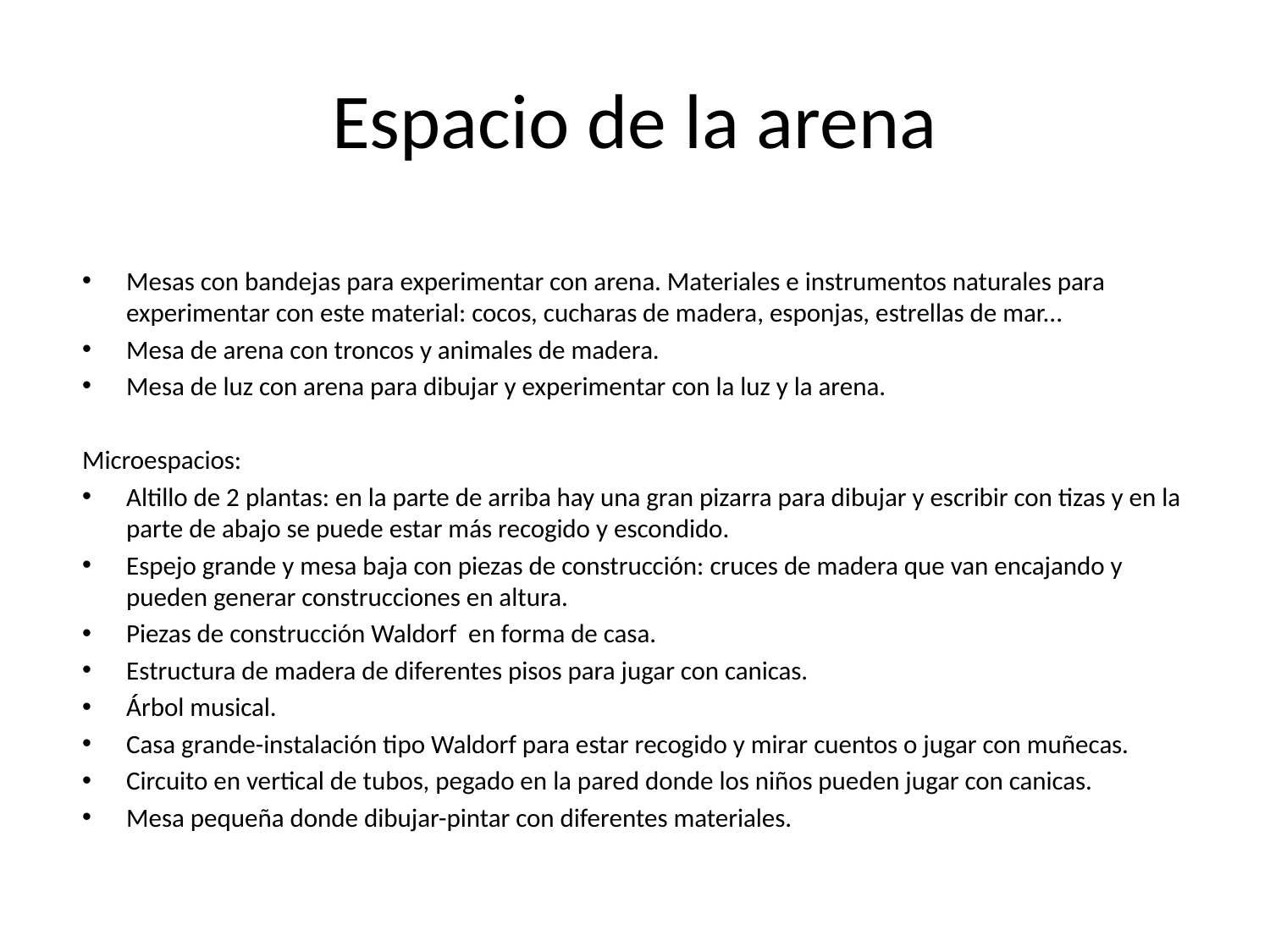

# Espacio de la arena
Mesas con bandejas para experimentar con arena. Materiales e instrumentos naturales para experimentar con este material: cocos, cucharas de madera, esponjas, estrellas de mar...
Mesa de arena con troncos y animales de madera.
Mesa de luz con arena para dibujar y experimentar con la luz y la arena.

Microespacios:
Altillo de 2 plantas: en la parte de arriba hay una gran pizarra para dibujar y escribir con tizas y en la parte de abajo se puede estar más recogido y escondido.
Espejo grande y mesa baja con piezas de construcción: cruces de madera que van encajando y pueden generar construcciones en altura.
Piezas de construcción Waldorf  en forma de casa.
Estructura de madera de diferentes pisos para jugar con canicas.
Árbol musical.
Casa grande-instalación tipo Waldorf para estar recogido y mirar cuentos o jugar con muñecas.
Circuito en vertical de tubos, pegado en la pared donde los niños pueden jugar con canicas.
Mesa pequeña donde dibujar-pintar con diferentes materiales.